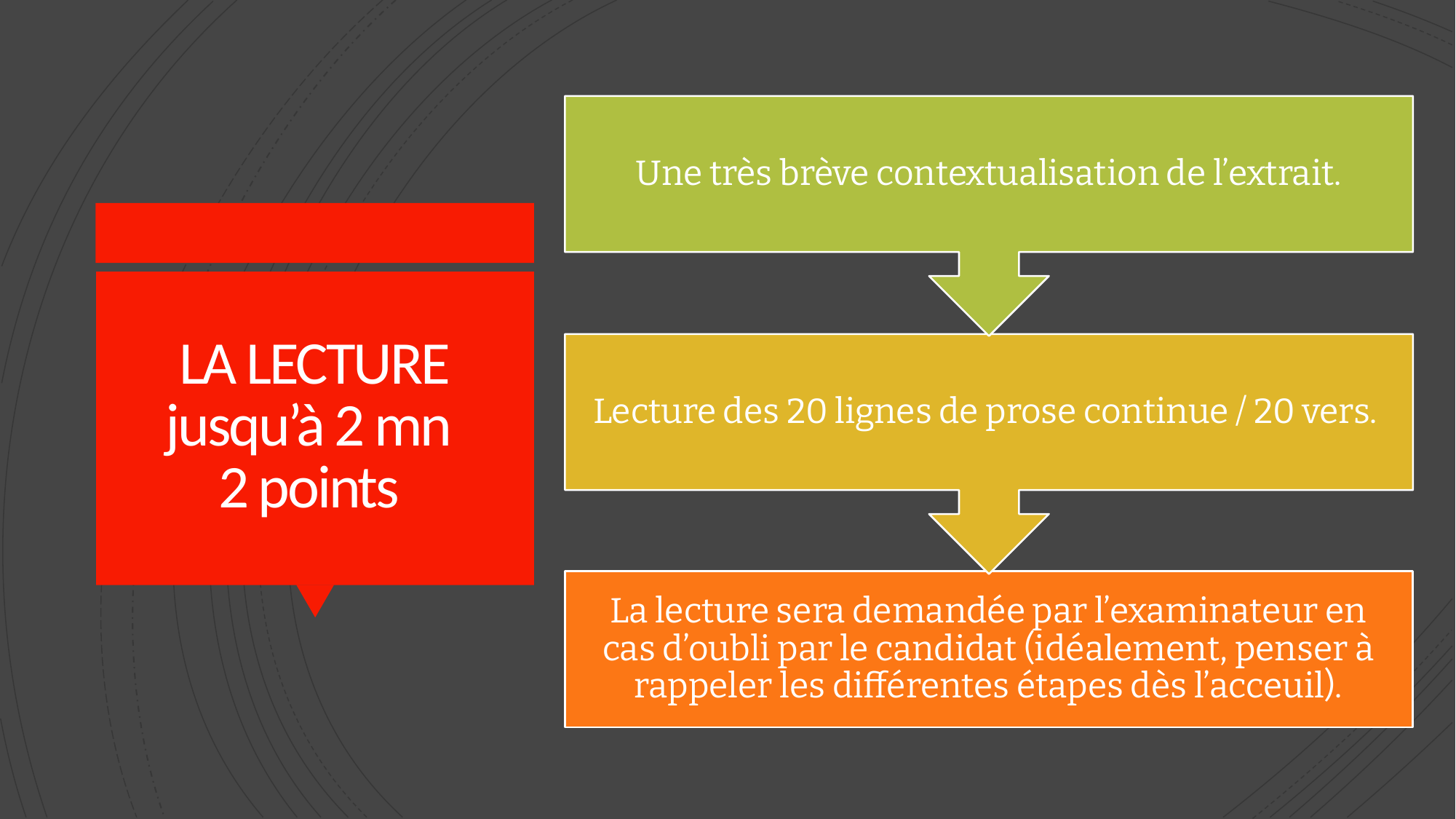

La lecture sera demandée par l’examinateur en cas d’oubli par le candidat (idéalement, penser à rappeler les différentes étapes dès l’acceuil).
Lecture des 20 lignes de prose continue / 20 vers.
Une très brève contextualisation de l’extrait.
# LA LECTURE jusqu’à 2 mn 2 points